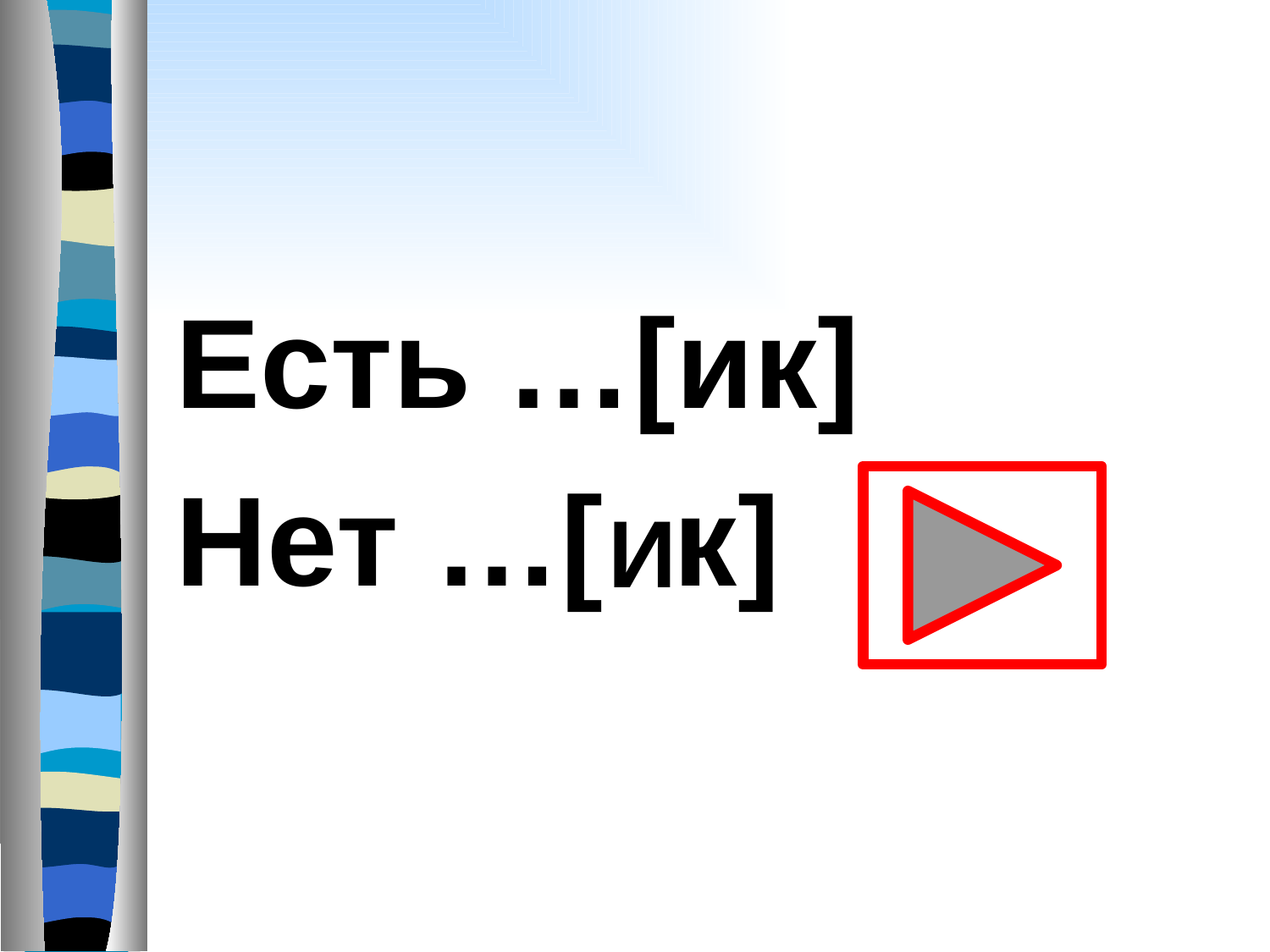

#
Есть …[ик]
Нет …[  к]

и